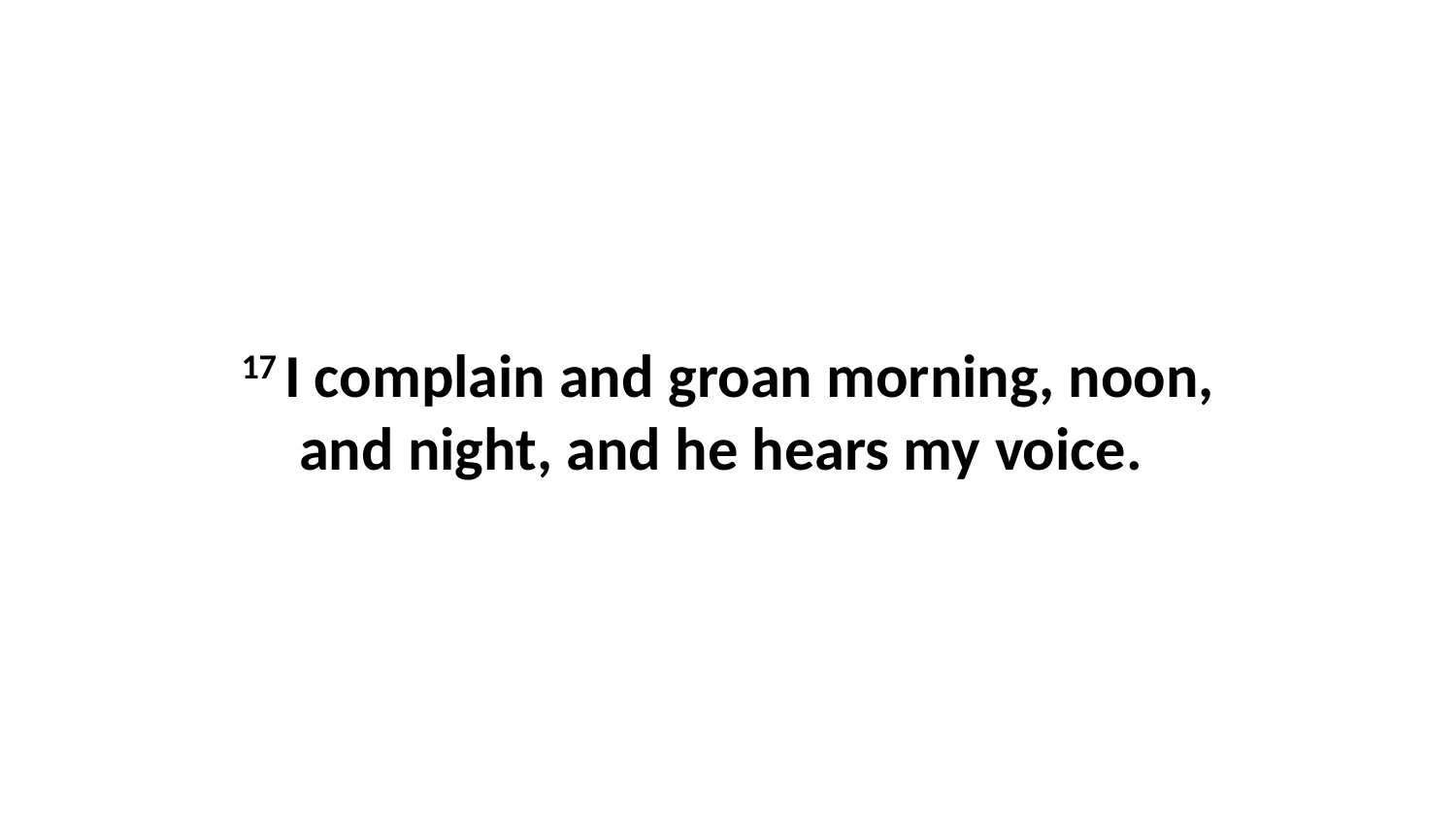

17 I complain and groan morning, noon, and night, and he hears my voice.